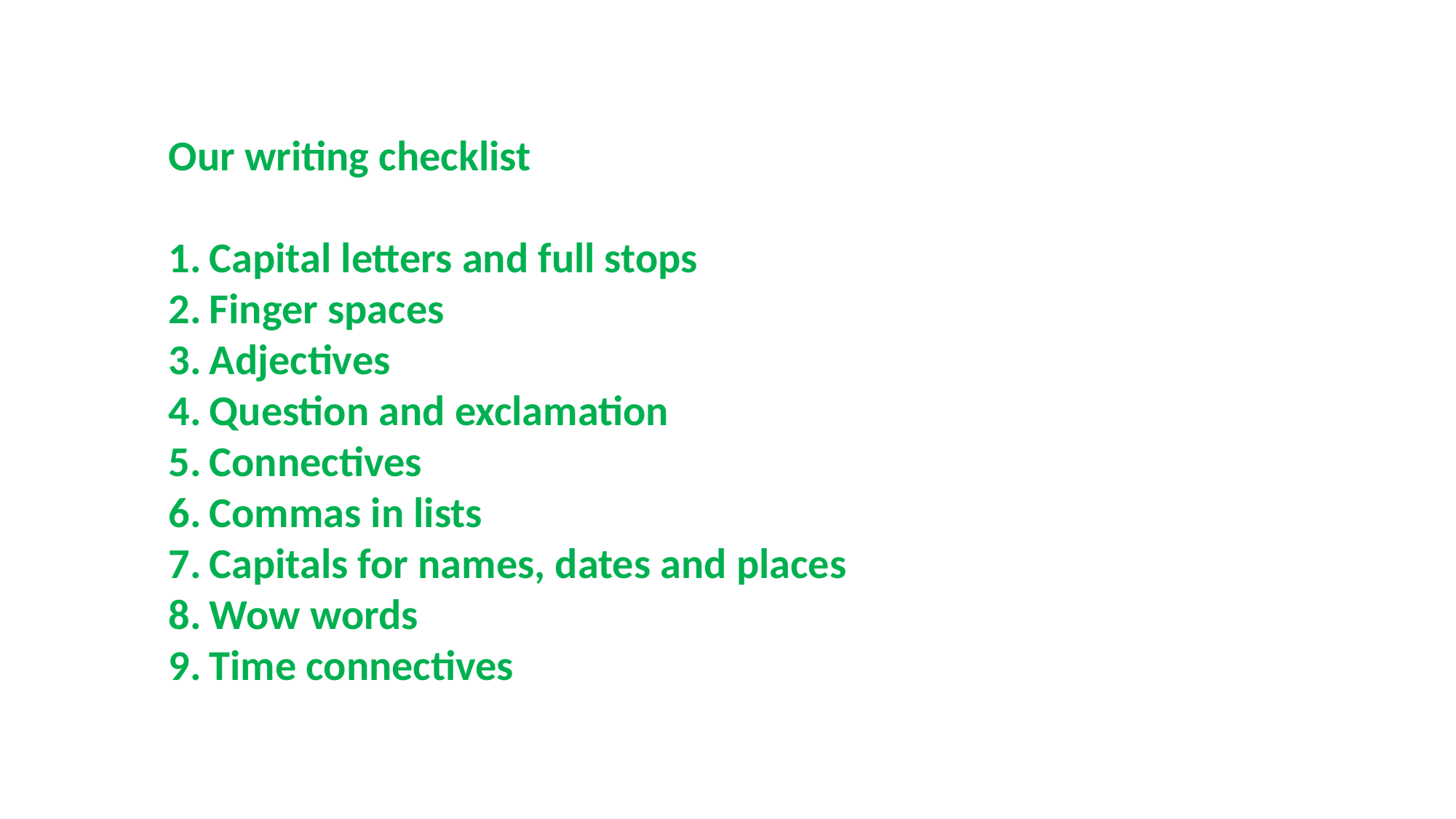

Our writing checklist

Capital letters and full stops
Finger spaces
Adjectives
Question and exclamation
Connectives
Commas in lists
Capitals for names, dates and places
Wow words
Time connectives